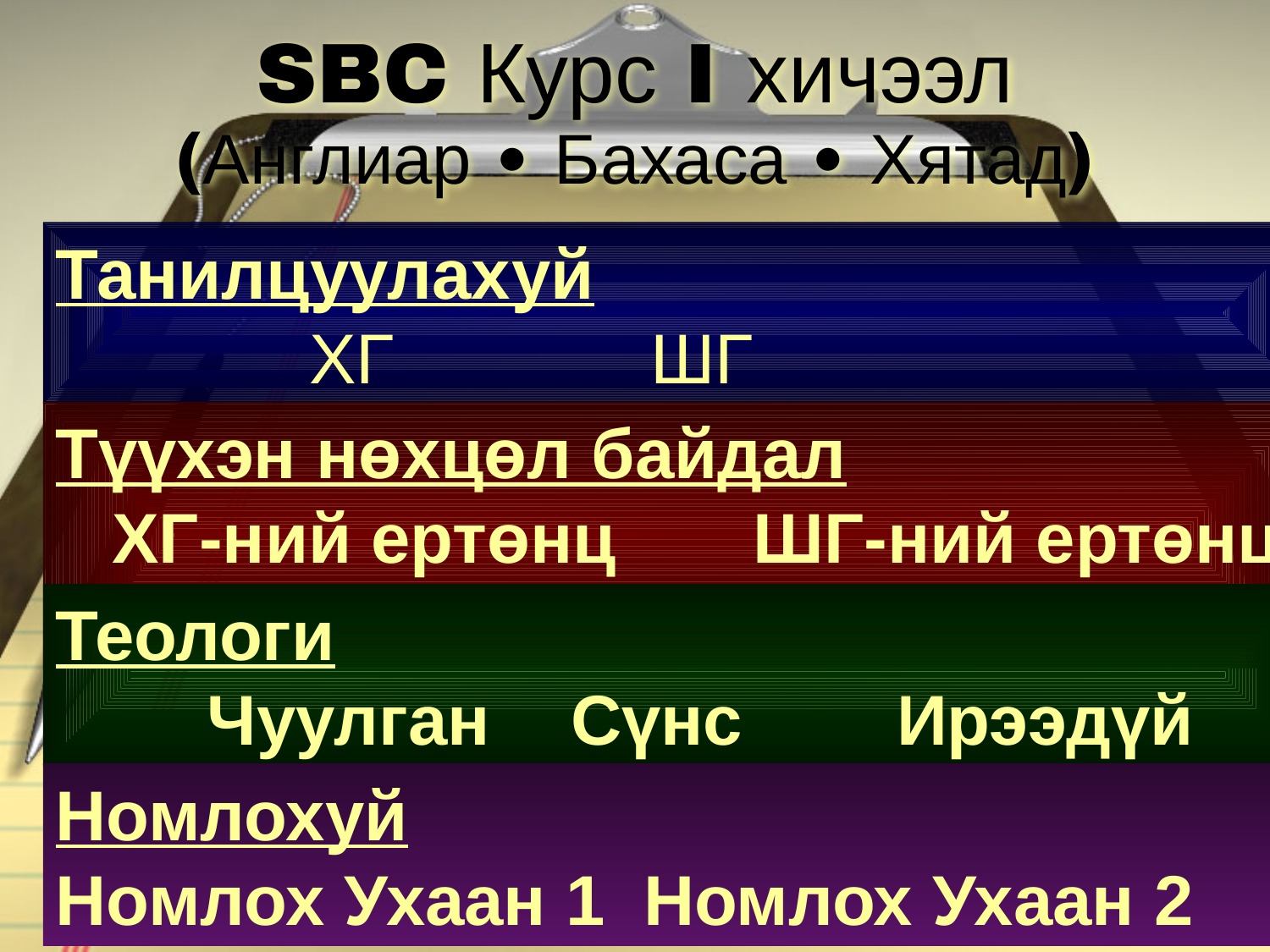

# SBC Курс I хичээл
(Англиар • Бахаса • Хятад)
Танилцуулахуй
	ХГ	ШГ
Түүхэн нөхцөл байдал
	ХГ-ний ертөнц       ШГ-ний ертөнц
Теологи
	Чуулган	Сүнс	Ирээдүй
Номлохуй
Hомлох Ухаан 1	Номлох Ухаан 2